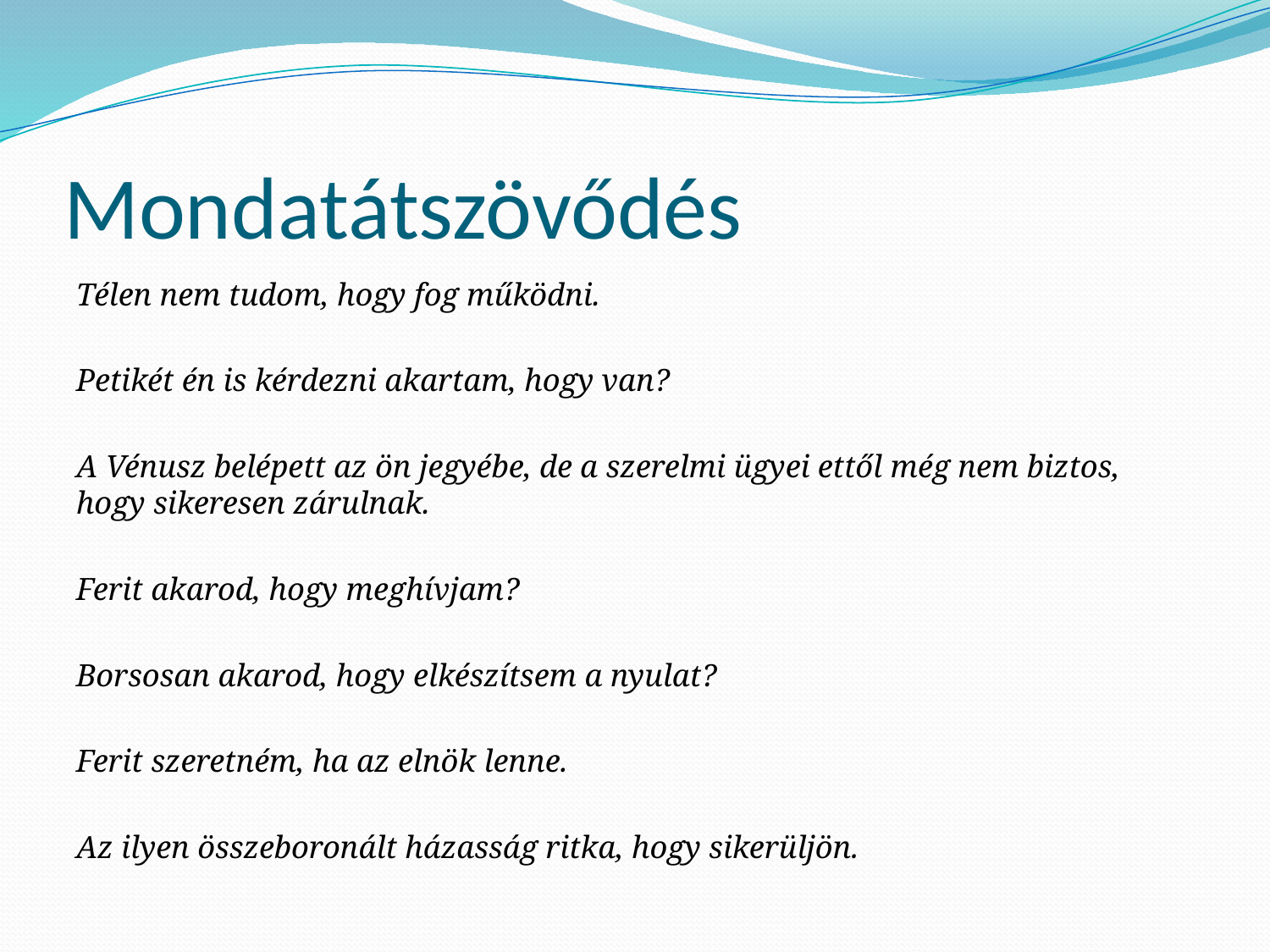

# Mondatátszövődés
Télen nem tudom, hogy fog működni.

Petikét én is kérdezni akartam, hogy van?

A Vénusz belépett az ön jegyébe, de a szerelmi ügyei ettől még nem biztos, hogy sikeresen zárulnak.

Ferit akarod, hogy meghívjam?

Borsosan akarod, hogy elkészítsem a nyulat?

Ferit szeretném, ha az elnök lenne.

Az ilyen összeboronált házasság ritka, hogy sikerüljön.